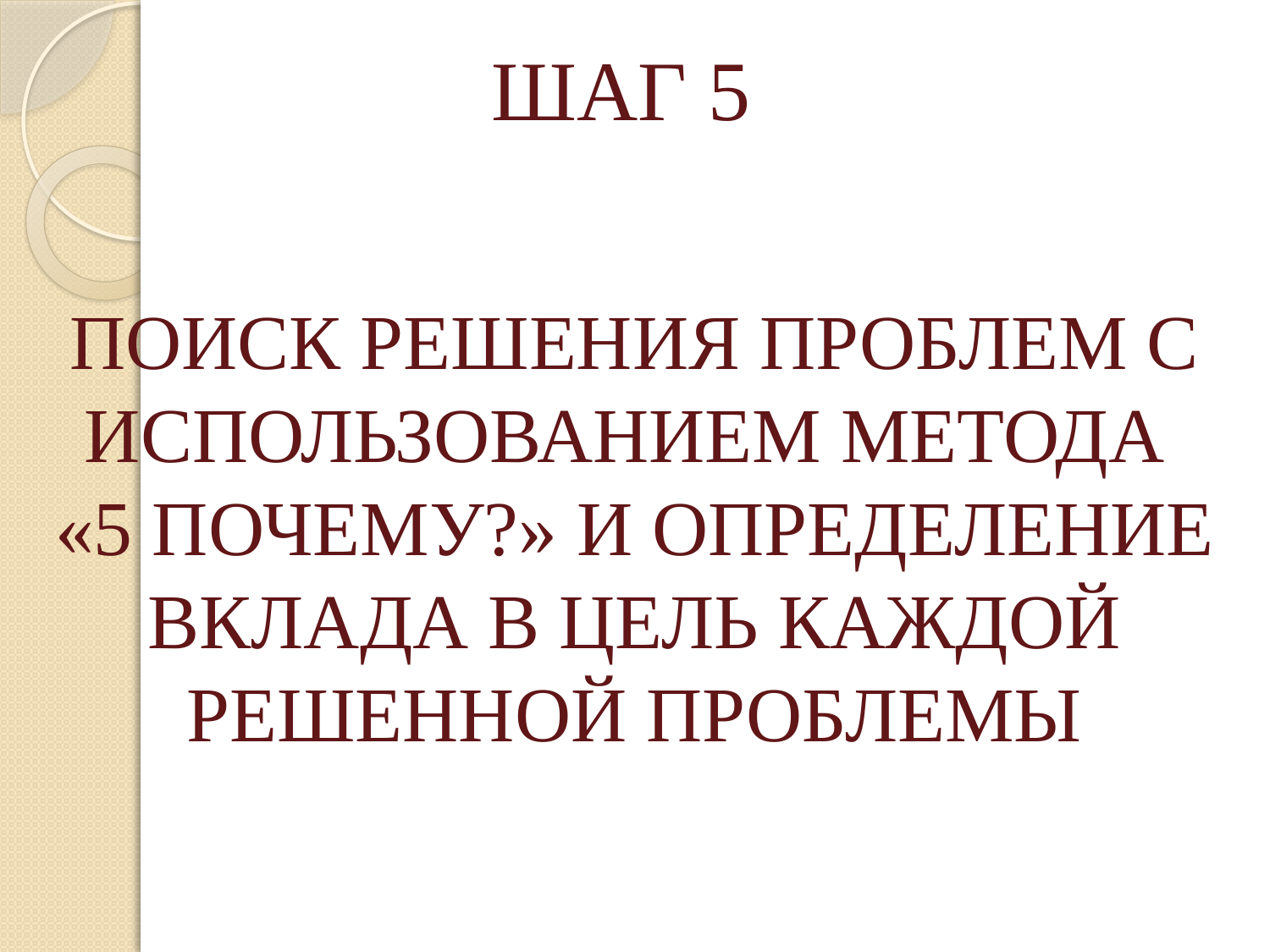

ШАГ 5
ПОИСК РЕШЕНИЯ ПРОБЛЕМ С ИСПОЛЬЗОВАНИЕМ МЕТОДА
«5 ПОЧЕМУ?» И ОПРЕДЕЛЕНИЕ ВКЛАДА В ЦЕЛЬ КАЖДОЙ РЕШЕННОЙ ПРОБЛЕМЫ